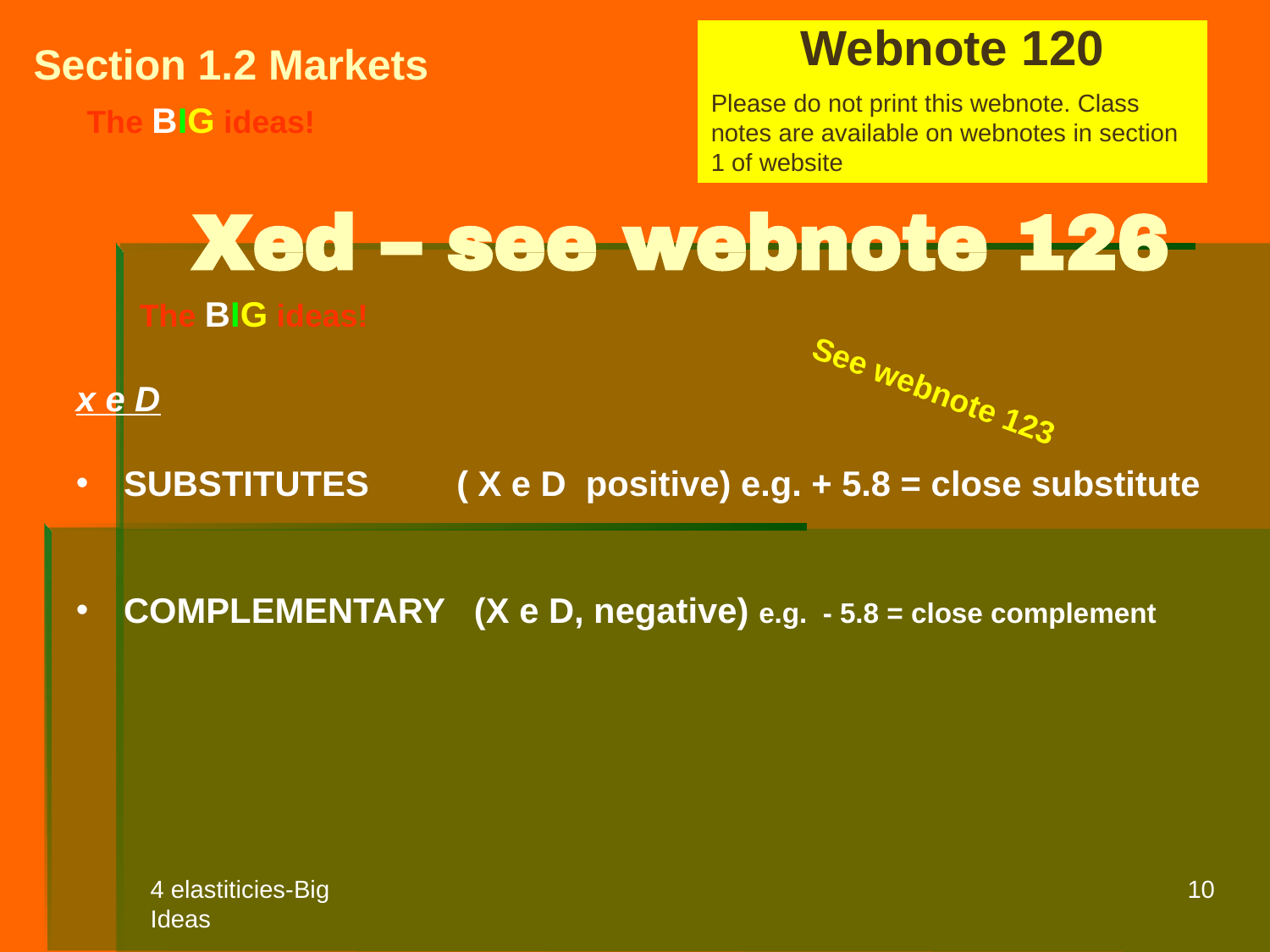

Webnote 120
Please do not print this webnote. Class notes are available on webnotes in section 1 of website
Section 1.2 Markets
The BIG ideas!
Xed – see webnote 126

x e D

SUBSTITUTES         ( X e D  positive) e.g. + 5.8 = close substitute

COMPLEMENTARY   (X e D, negative) e.g.  - 5.8 = close complement

The BIG ideas!
See webnote 123

4 elastiticies-Big Ideas
10